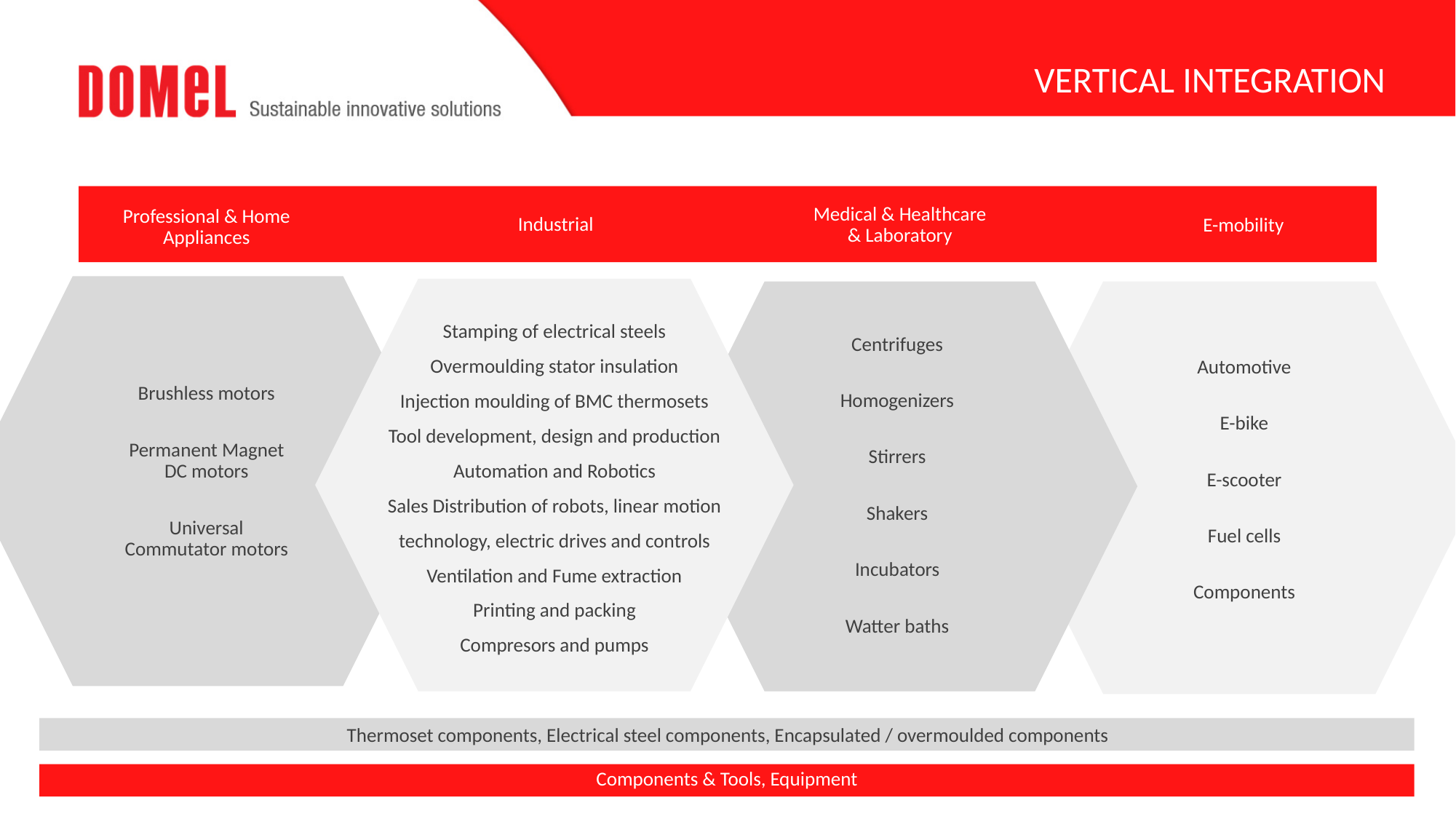

VERTICAL INTEGRATION

Medical & Healthcare & Laboratory
Professional & Home Appliances
Industrial
E-mobility

Stamping of electrical steels
Overmoulding stator insulation
Injection moulding of BMC thermosets
Tool development, design and production
Automation and Robotics
Sales Distribution of robots, linear motion technology, electric drives and controls
Ventilation and Fume extraction
Printing and packing
Compresors and pumps
Centrifuges

Homogenizers

Stirrers

Shakers

Incubators

Watter baths

Automotive

E-bike

E-scooter

Fuel cells

Components

Brushless motors

Permanent Magnet DC motors

Universal Commutator motors

Thermoset components, Electrical steel components, Encapsulated / overmoulded components
Components & Tools, Equipment